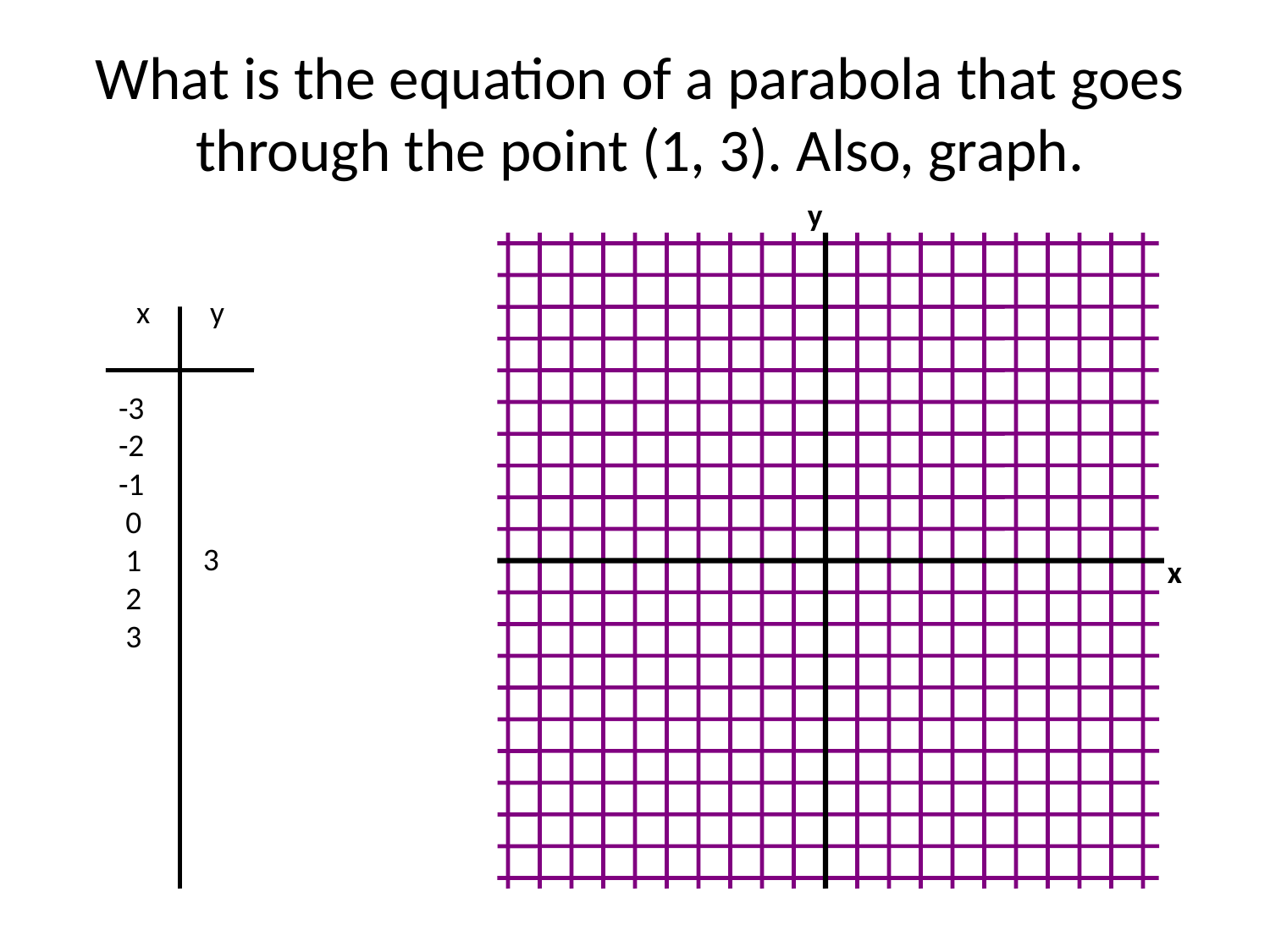

# What is the equation of a parabola that goes through the point (1, 3). Also, graph.
y

x
x
y

3
-3
-2
-1
 0
 1
 2
 3